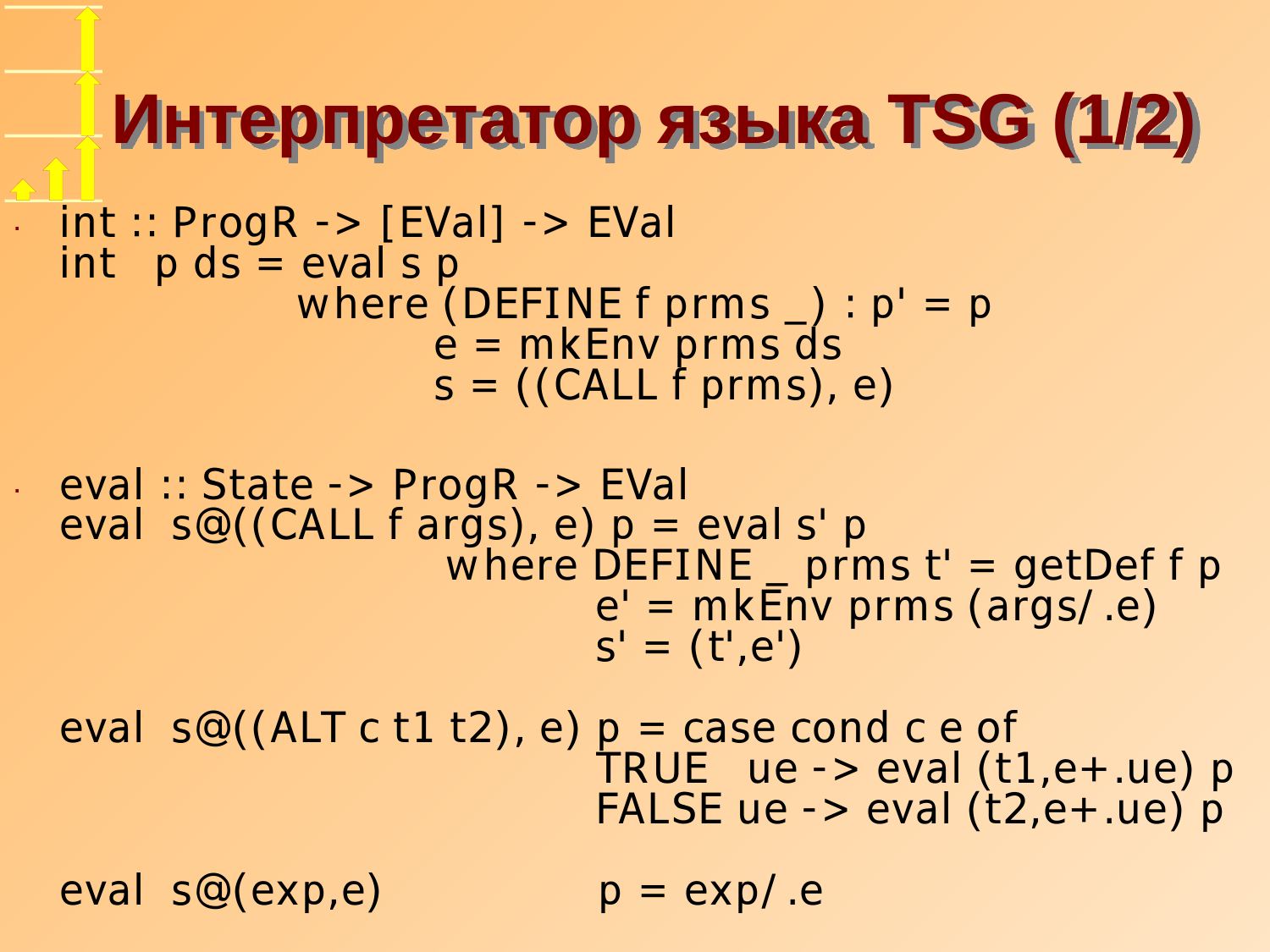

# Интерпретатор языка TSG (1/2)
int :: ProgR -> [EVal] -> EVal
int   p ds = eval s p
                   where (DEFINE f prms _) : p' = p
                              e = mkEnv prms ds
                              s = ((CALL f prms), e)
eval :: State -> ProgR -> EVal
eval  s@((CALL f args), e) p = eval s' p
                               where DEFINE _ prms t' = getDef f p
                                           e' = mkEnv prms (args/.e)
                                           s' = (t',e')
eval  s@((ALT c t1 t2), e) p = case cond c e of
                                           TRUE   ue -> eval (t1,e+.ue) p
                                           FALSE ue -> eval (t2,e+.ue) p
eval  s@(exp,e)                 p = exp/.e